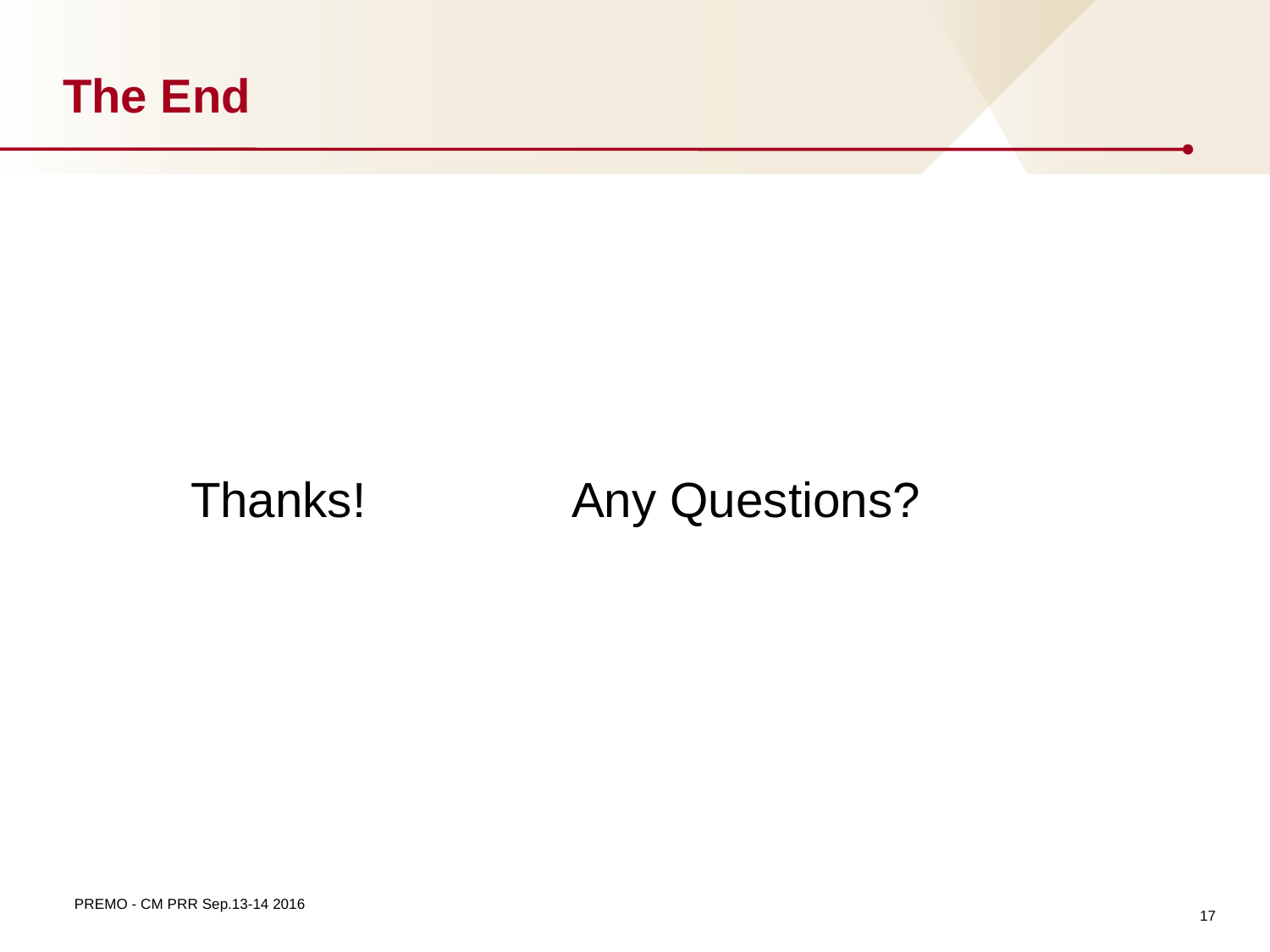

# The End

	Thanks!		Any Questions?
17
PREMO - CM PRR Sep.13-14 2016